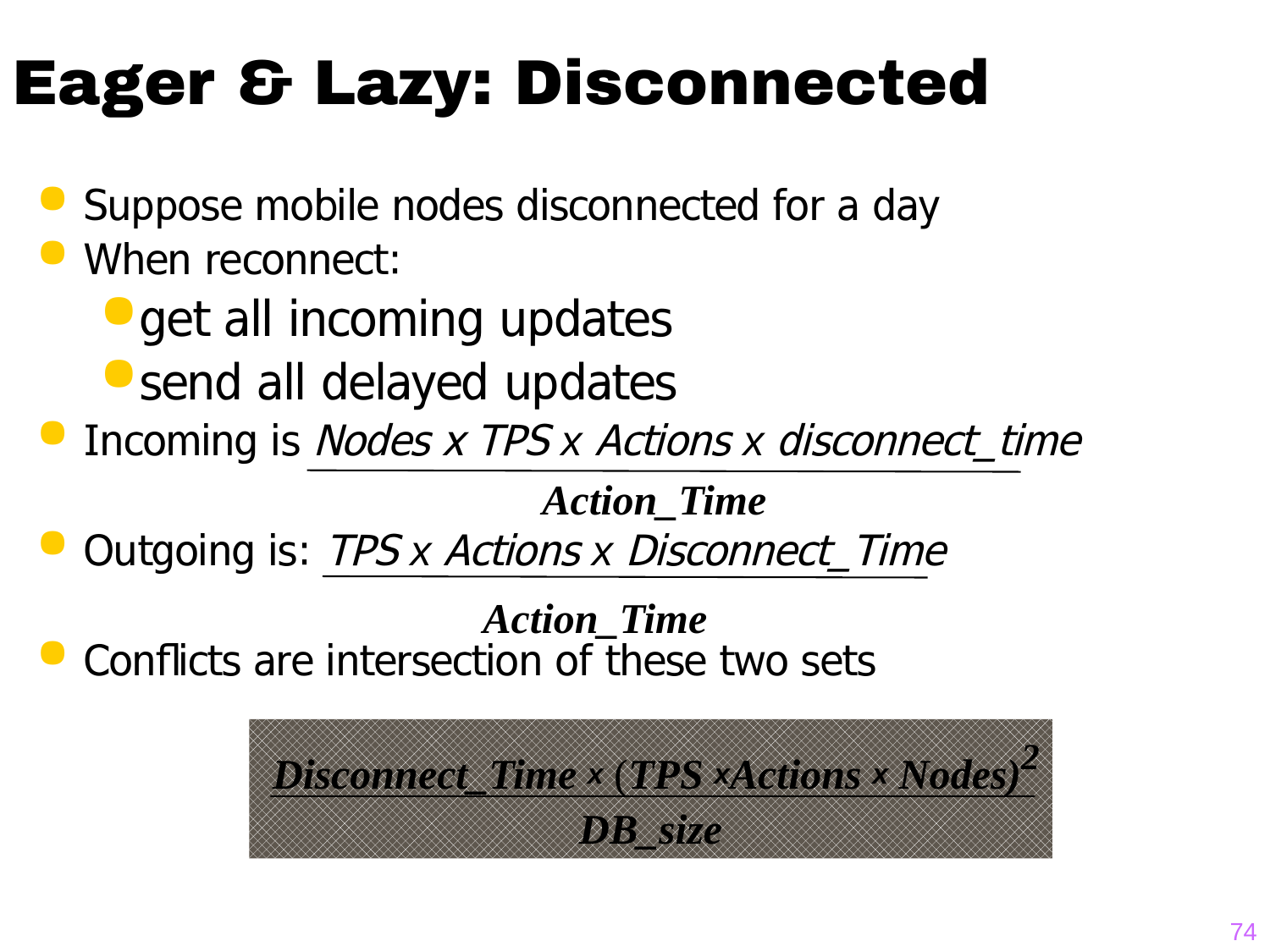

# Eager & Lazy: Disconnected
Suppose mobile nodes disconnected for a day
When reconnect:
get all incoming updates
send all delayed updates
Incoming is Nodes x TPS x Actions x disconnect_time
Outgoing is: TPS x Actions x Disconnect_Time
Conflicts are intersection of these two sets
Action_Time

Action_Time
 Disconnect_Time x (TPS xActions x Nodes)2
DB_size

74